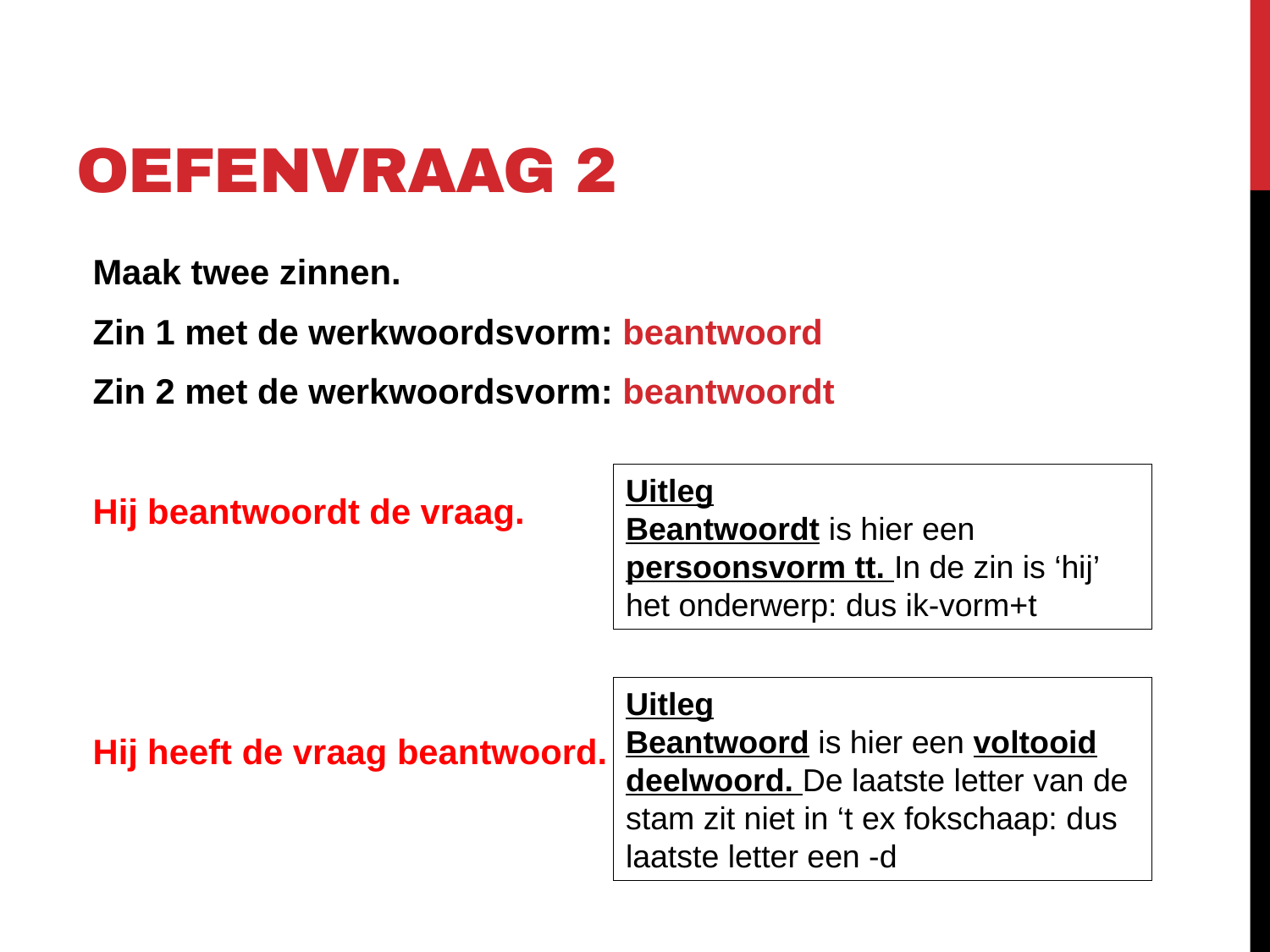

# OefenVraag 2
Maak twee zinnen.
Zin 1 met de werkwoordsvorm: beantwoord
Zin 2 met de werkwoordsvorm: beantwoordt

Hij beantwoordt de vraag.

Hij heeft de vraag beantwoord.
Uitleg
Beantwoordt is hier een persoonsvorm tt. In de zin is ‘hij’ het onderwerp: dus ik-vorm+t
Uitleg
Beantwoord is hier een voltooid deelwoord. De laatste letter van de stam zit niet in ‘t ex fokschaap: dus laatste letter een -d